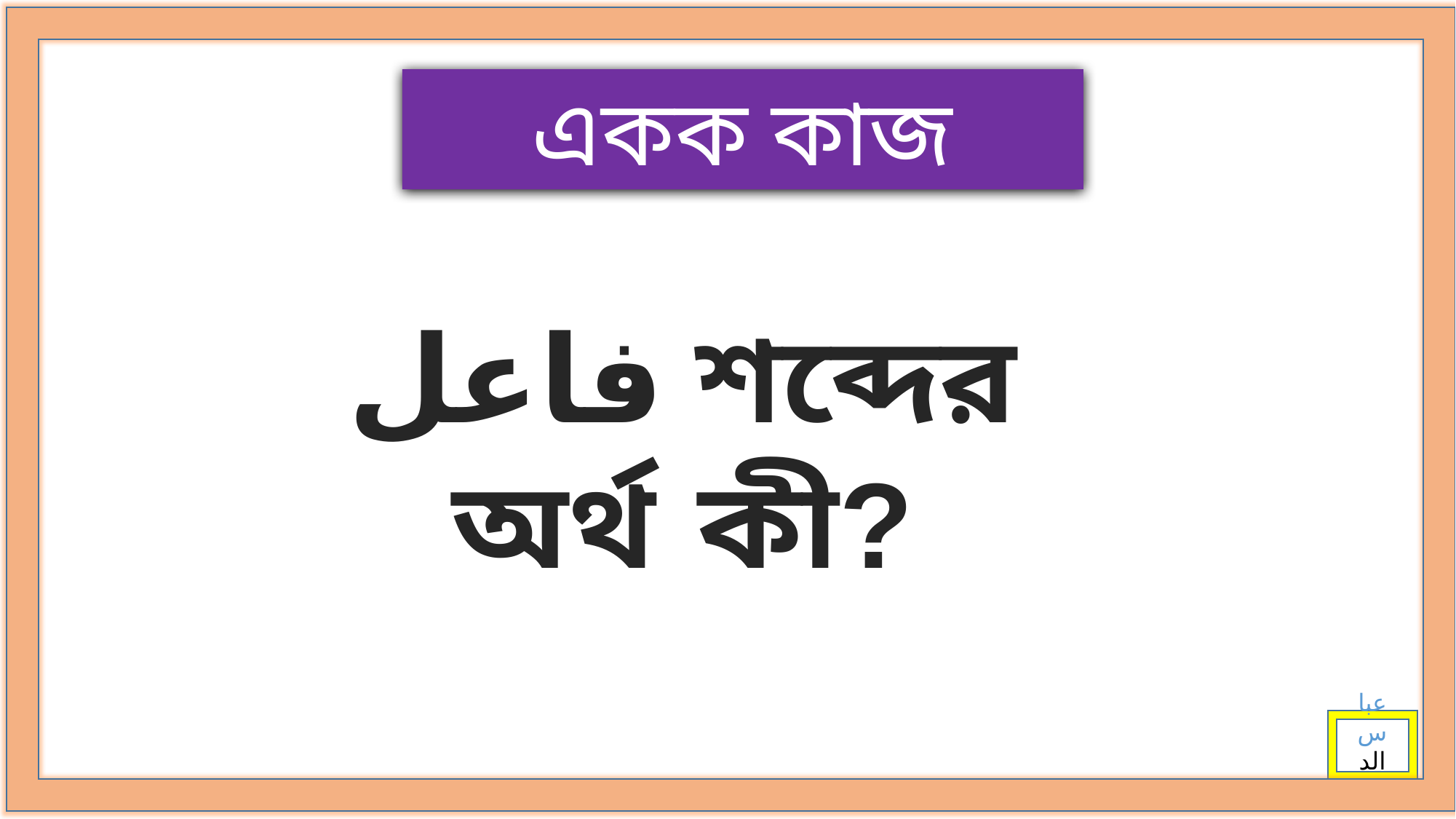

একক কাজ
فاعل শব্দের অর্থ কী?
عباس الد ين